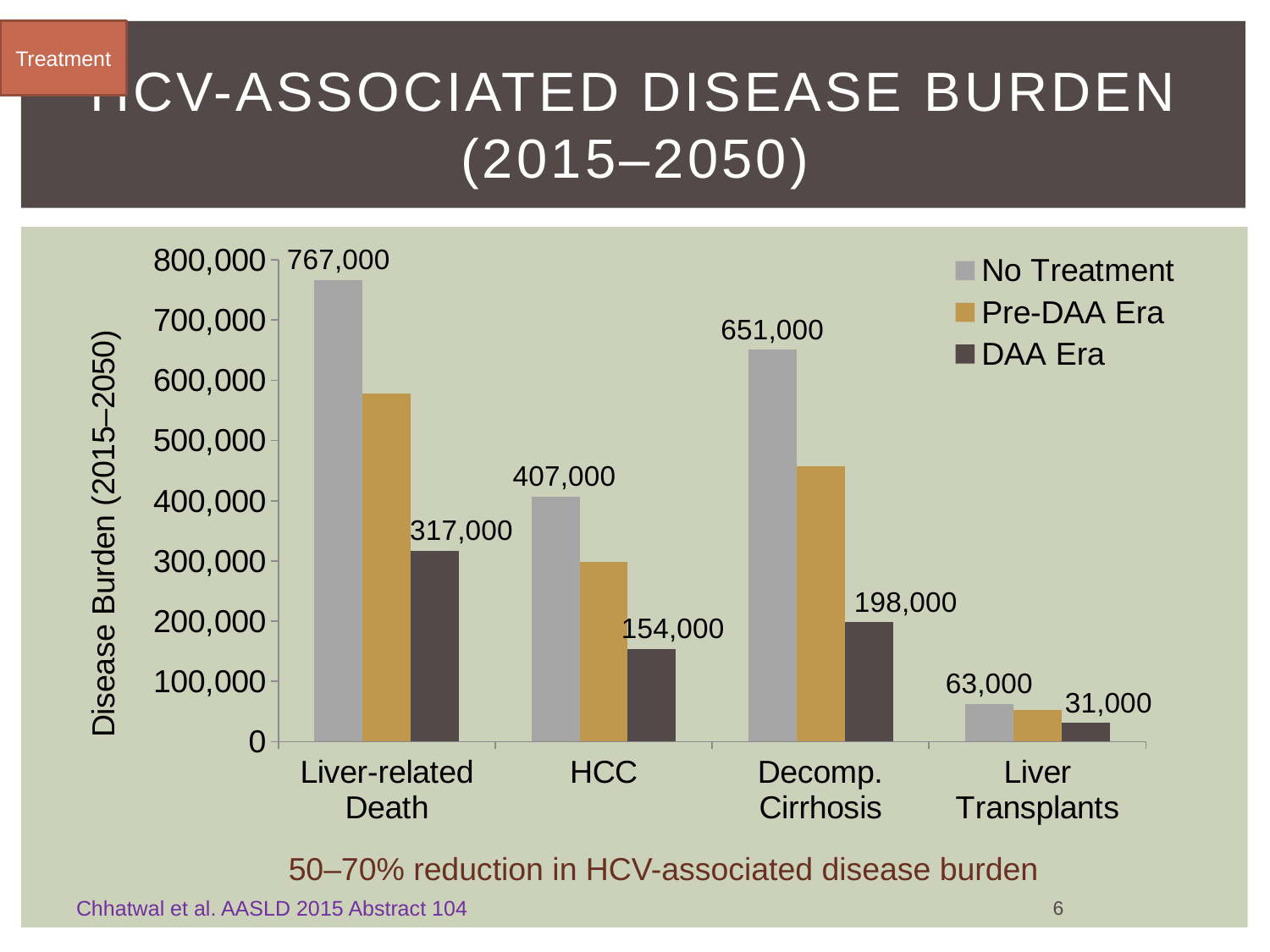

Treatment
# HCV-Associated Disease Burden (2015–2050)

### Chart

| Category | No Treatment | Pre-DAA Era | DAA Era |
|---|---|---|---|
| Liver-related Death | 767000.0 | 578000.0 | 317000.0 |
| HCC | 407000.0 | 299000.0 | 154000.0 |
| Decomp. Cirrhosis | 651000.0 | 458000.0 | 198000.0 |
| Liver Transplants | 63000.0 | 52000.0 | 31000.0 |
50–70% reduction in HCV-associated disease burden
Chhatwal et al. AASLD 2015 Abstract 104
6